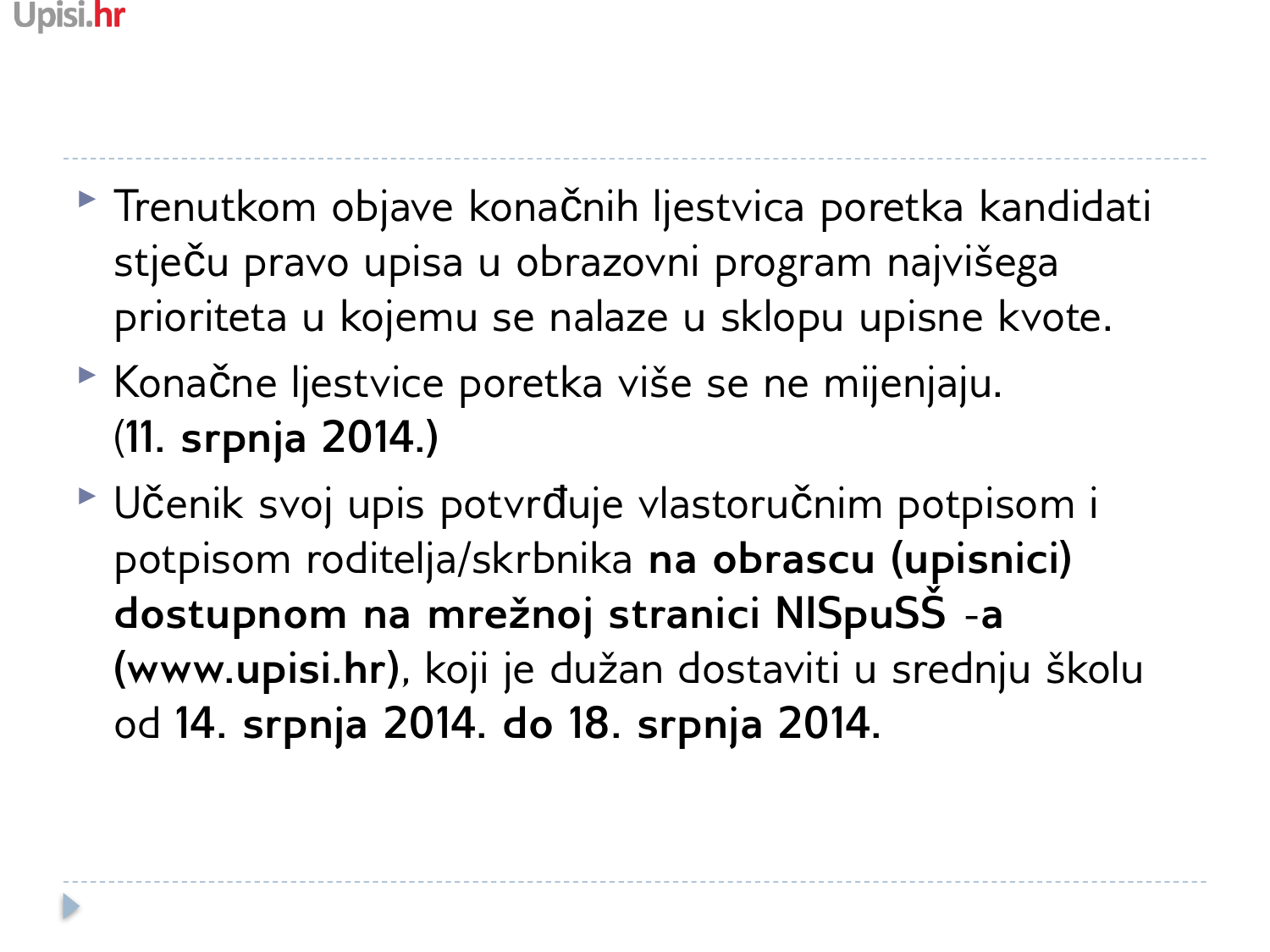

#
Trenutkom objave konačnih ljestvica poretka kandidati stječu pravo upisa u obrazovni program najvišega prioriteta u kojemu se nalaze u sklopu upisne kvote.
Konačne ljestvice poretka više se ne mijenjaju.
(11. srpnja 2014.)
Učenik svoj upis potvrđuje vlastoručnim potpisom i potpisom roditelja/skrbnika na obrascu (upisnici) dostupnom na mrežnoj stranici NISpuSŠ -a (www.upisi.hr), koji je dužan dostaviti u srednju školu od 14. srpnja 2014. do 18. srpnja 2014.